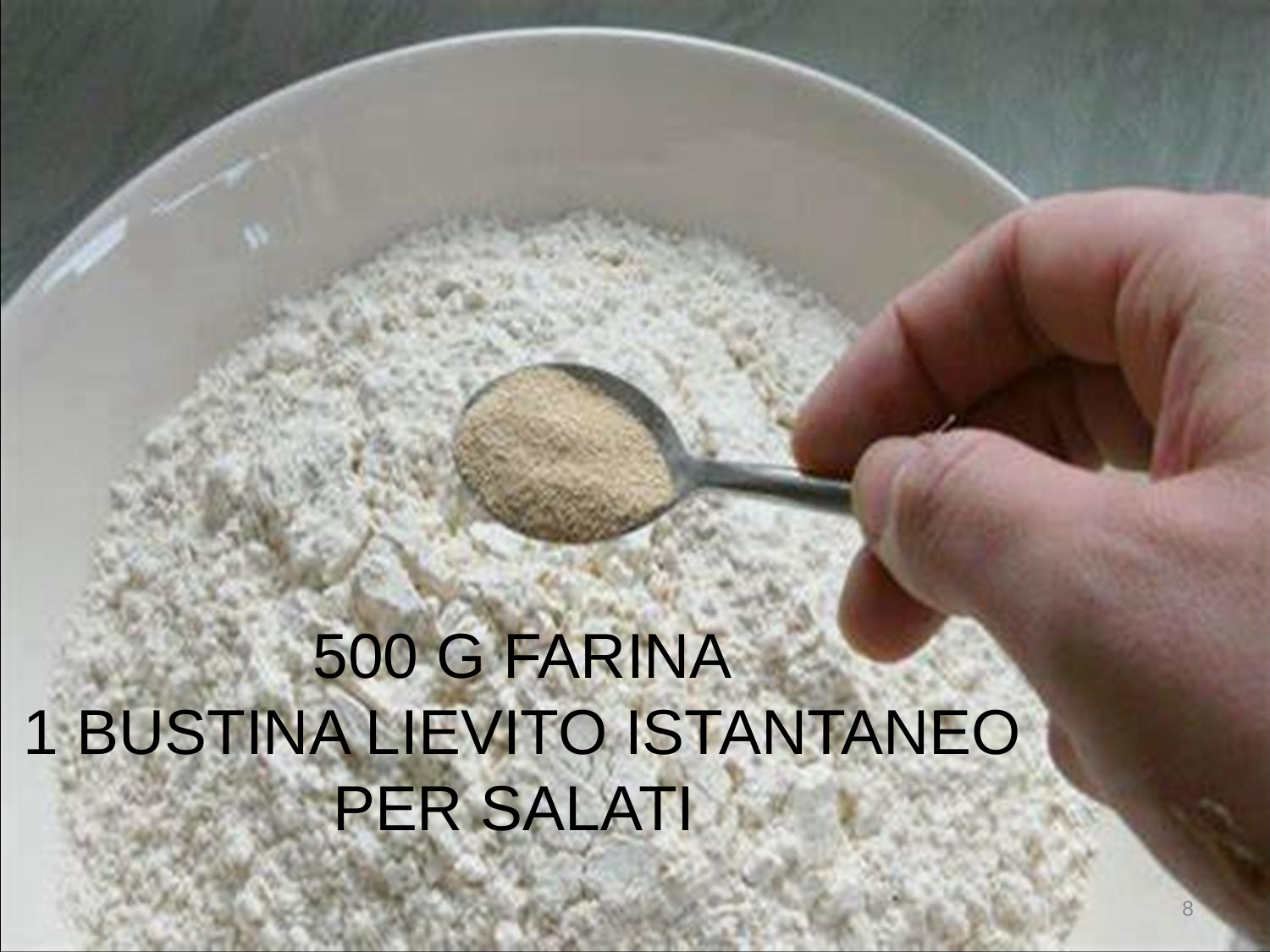

# 500 G FARINA 1 BUSTINA LIEVITO ISTANTANEO PER SALATI